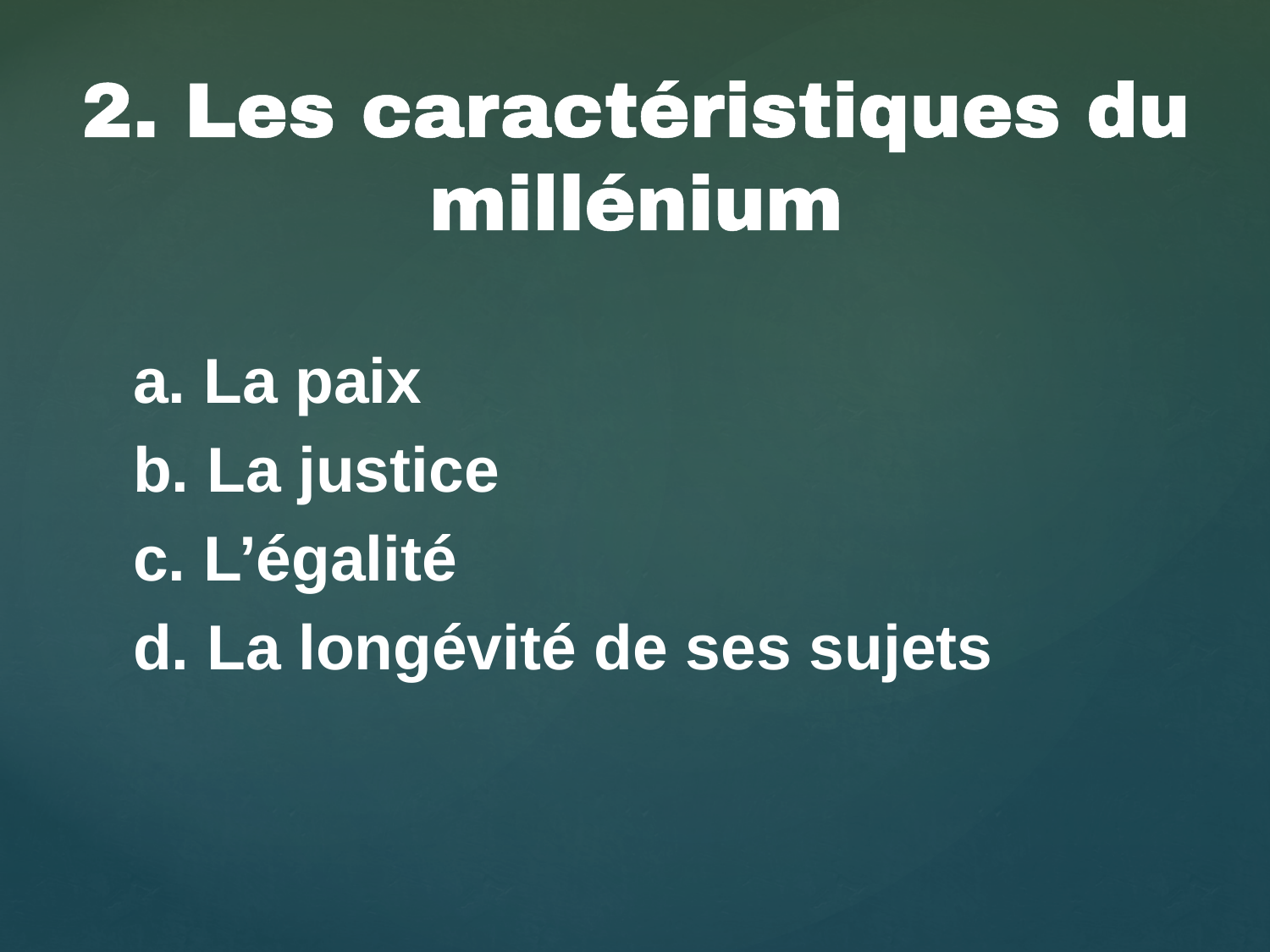

2. Les caractéristiques du millénium
a. La paix
b. La justice
c. L’égalité
d. La longévité de ses sujets